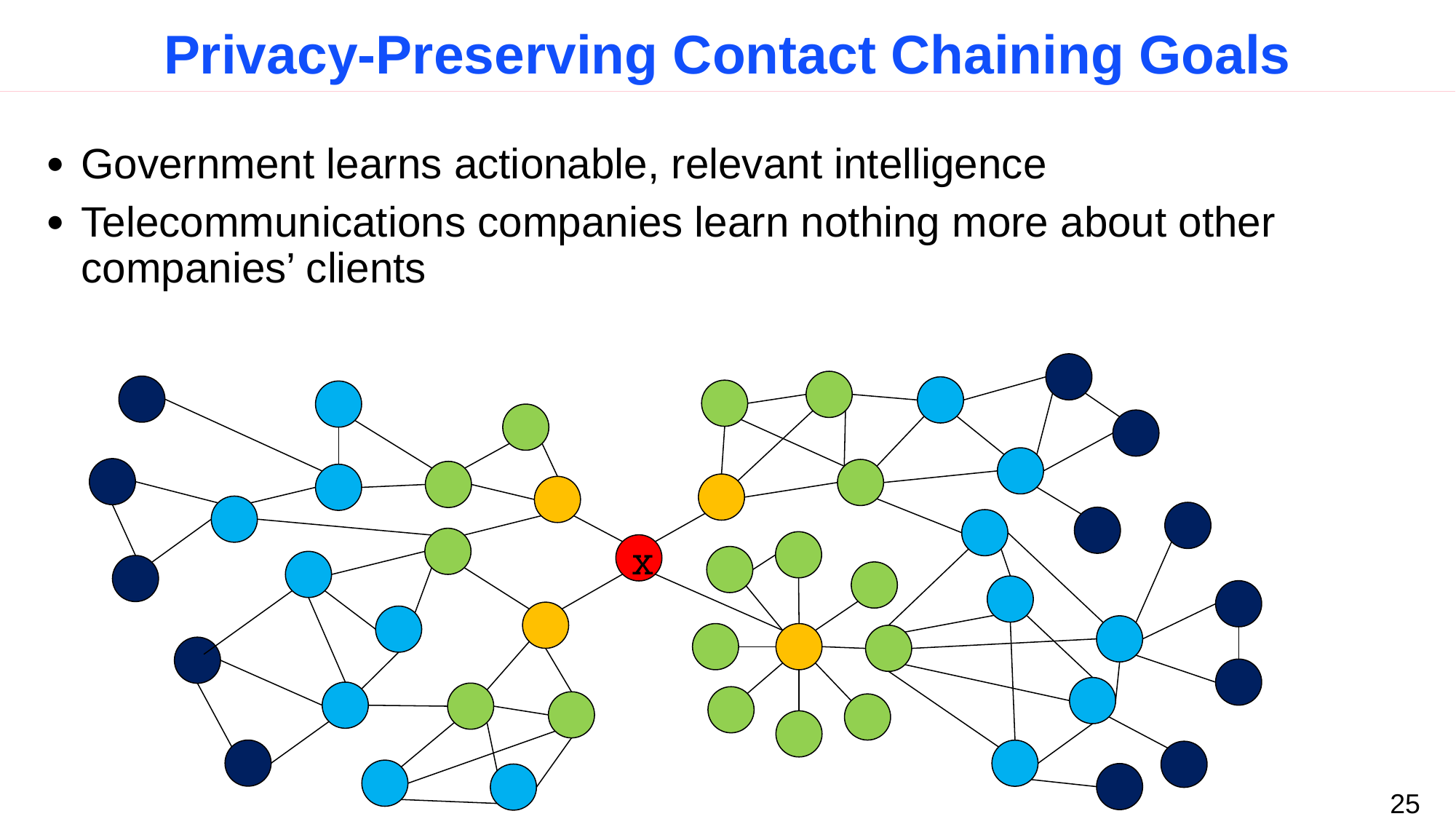

# Privacy-Preserving Contact Chaining Goals
Government learns actionable, relevant intelligence
Telecommunications companies learn nothing more about other companies’ clients

x